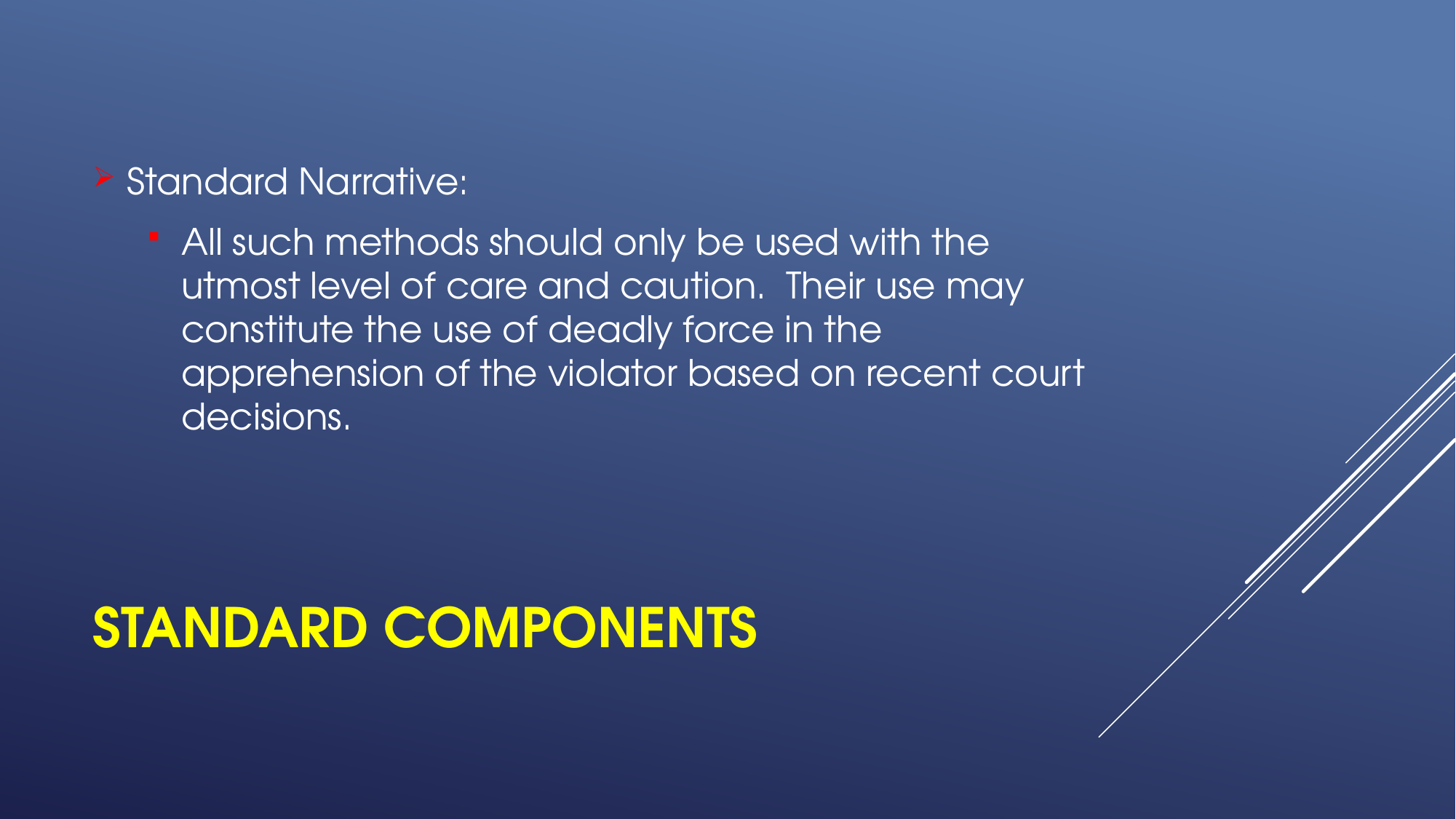

Standard Narrative:
All such methods should only be used with the utmost level of care and caution.  Their use may constitute the use of deadly force in the apprehension of the violator based on recent court decisions.
# Standard Components